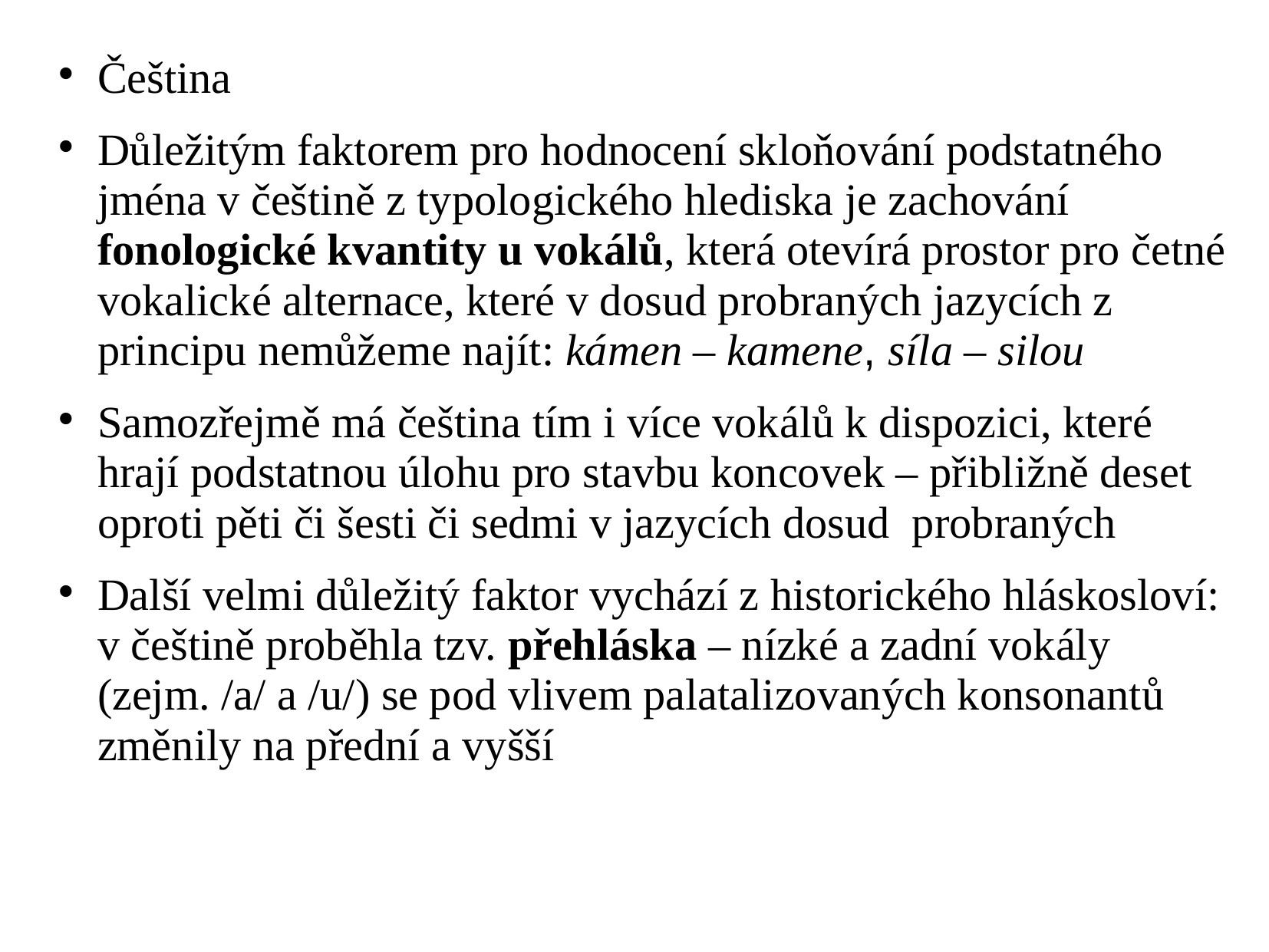

Čeština
Důležitým faktorem pro hodnocení skloňování podstatného jména v češtině z typologického hlediska je zachování fonologické kvantity u vokálů, která otevírá prostor pro četné vokalické alternace, které v dosud probraných jazycích z principu nemůžeme najít: kámen – kamene, síla – silou
Samozřejmě má čeština tím i více vokálů k dispozici, které hrají podstatnou úlohu pro stavbu koncovek – přibližně deset oproti pěti či šesti či sedmi v jazycích dosud  probraných
Další velmi důležitý faktor vychází z historického hláskosloví: v češtině proběhla tzv. přehláska – nízké a zadní vokály (zejm. /a/ a /u/) se pod vlivem palatalizovaných konsonantů změnily na přední a vyšší